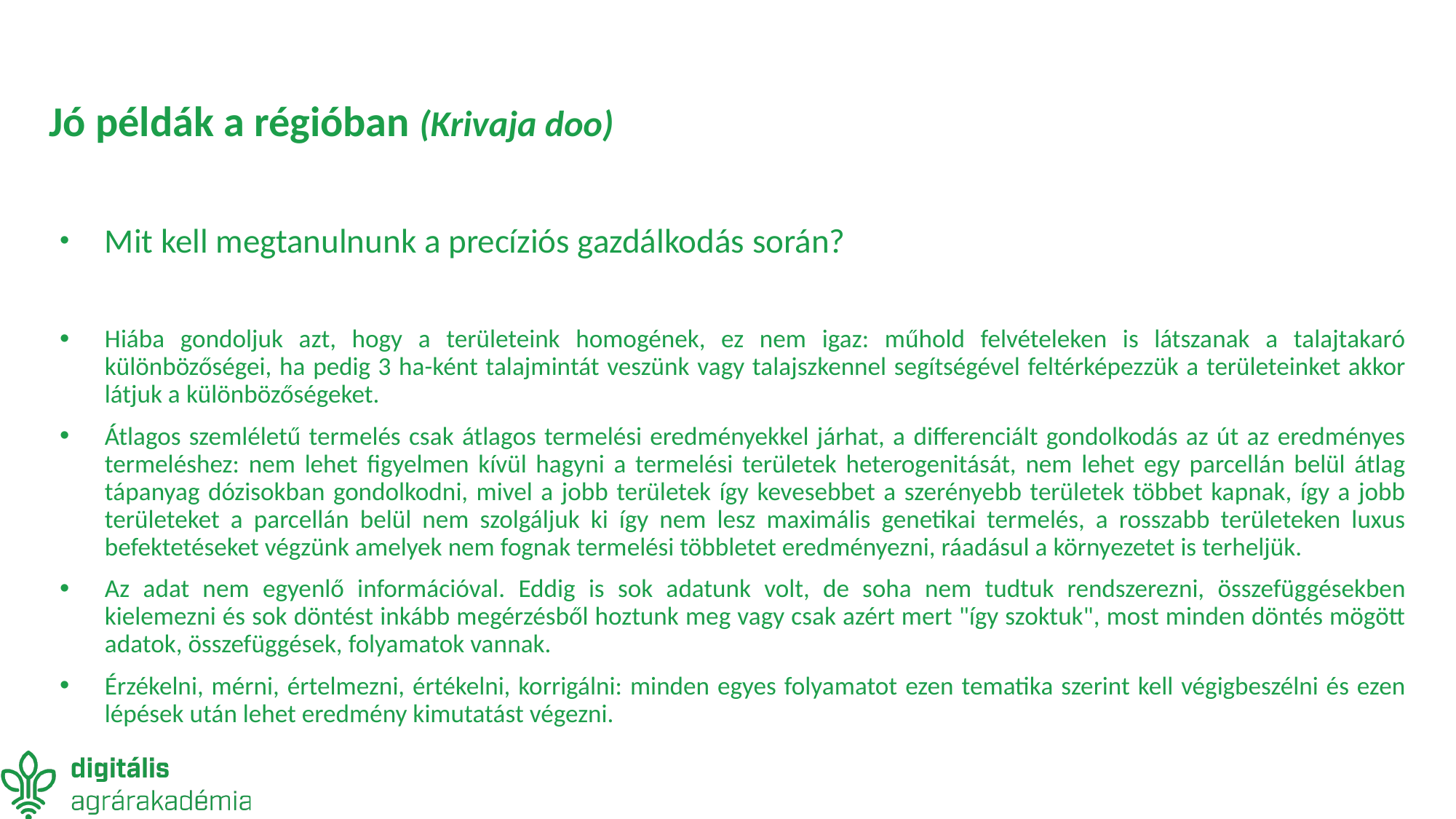

# Jó példák a régióban (Krivaja doo)
Mit kell megtanulnunk a precíziós gazdálkodás során?

Hiába gondoljuk azt, hogy a területeink homogének, ez nem igaz: műhold felvételeken is látszanak a talajtakaró különbözőségei, ha pedig 3 ha-ként talajmintát veszünk vagy talajszkennel segítségével feltérképezzük a területeinket akkor látjuk a különbözőségeket.
Átlagos szemléletű termelés csak átlagos termelési eredményekkel járhat, a differenciált gondolkodás az út az eredményes termeléshez: nem lehet figyelmen kívül hagyni a termelési területek heterogenitását, nem lehet egy parcellán belül átlag tápanyag dózisokban gondolkodni, mivel a jobb területek így kevesebbet a szerényebb területek többet kapnak, így a jobb területeket a parcellán belül nem szolgáljuk ki így nem lesz maximális genetikai termelés, a rosszabb területeken luxus befektetéseket végzünk amelyek nem fognak termelési többletet eredményezni, ráadásul a környezetet is terheljük.
Az adat nem egyenlő információval. Eddig is sok adatunk volt, de soha nem tudtuk rendszerezni, összefüggésekben kielemezni és sok döntést inkább megérzésből hoztunk meg vagy csak azért mert "így szoktuk", most minden döntés mögött adatok, összefüggések, folyamatok vannak.
Érzékelni, mérni, értelmezni, értékelni, korrigálni: minden egyes folyamatot ezen tematika szerint kell végigbeszélni és ezen lépések után lehet eredmény kimutatást végezni.